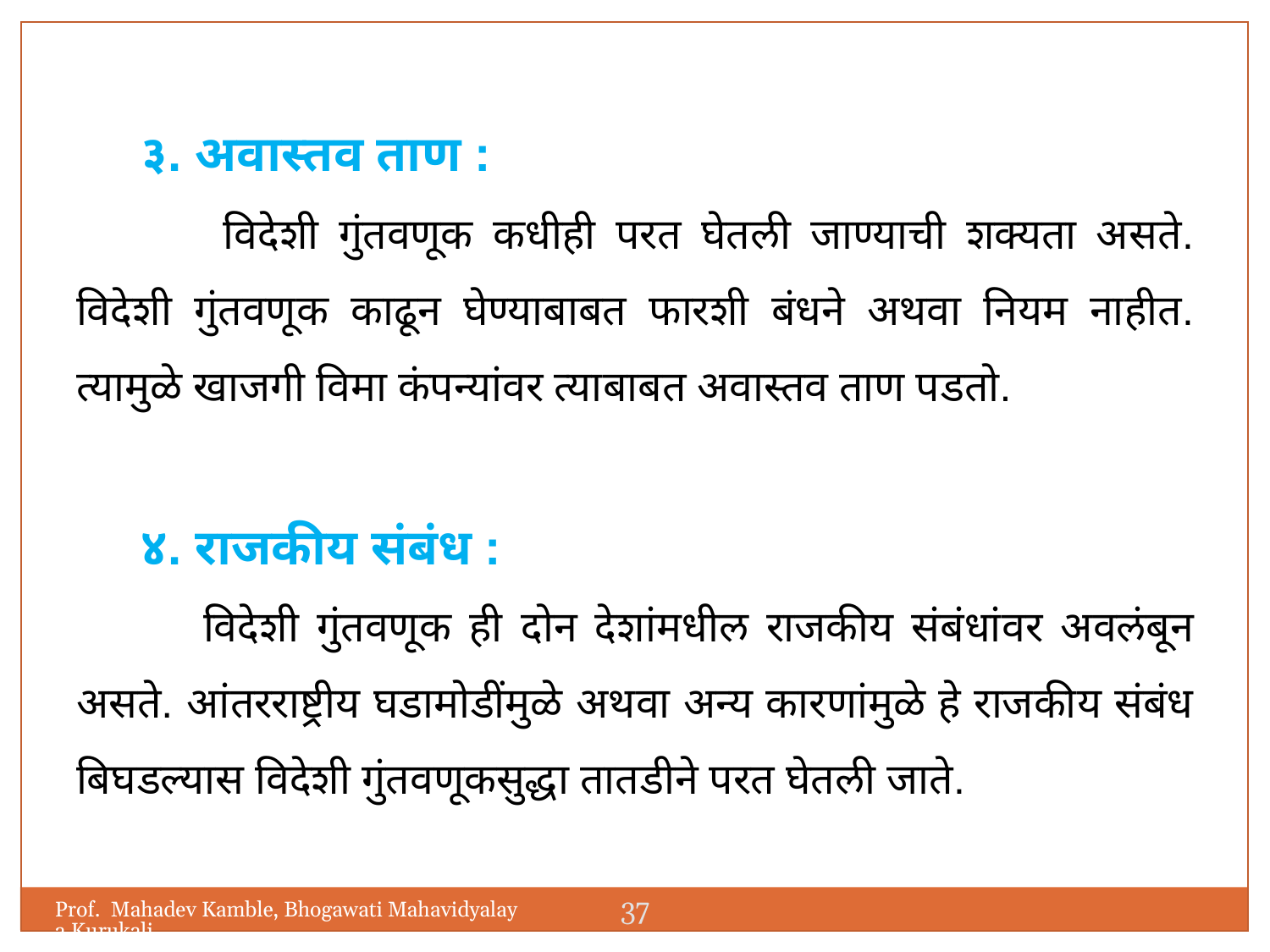

३. अवास्तव ताण :
	 विदेशी गुंतवणूक कधीही परत घेतली जाण्याची शक्यता असते. विदेशी गुंतवणूक काढून घेण्याबाबत फारशी बंधने अथवा नियम नाहीत. त्यामुळे खाजगी विमा कंपन्यांवर त्याबाबत अवास्तव ताण पडतो.

४. राजकीय संबंध :
	विदेशी गुंतवणूक ही दोन देशांमधील राजकीय संबंधांवर अवलंबून असते. आंतरराष्ट्रीय घडामोडींमुळे अथवा अन्य कारणांमुळे हे राजकीय संबंध बिघडल्यास विदेशी गुंतवणूकसुद्धा तातडीने परत घेतली जाते.
37
Prof.  Mahadev Kamble, Bhogawati Mahavidyalaya,Kurukali.